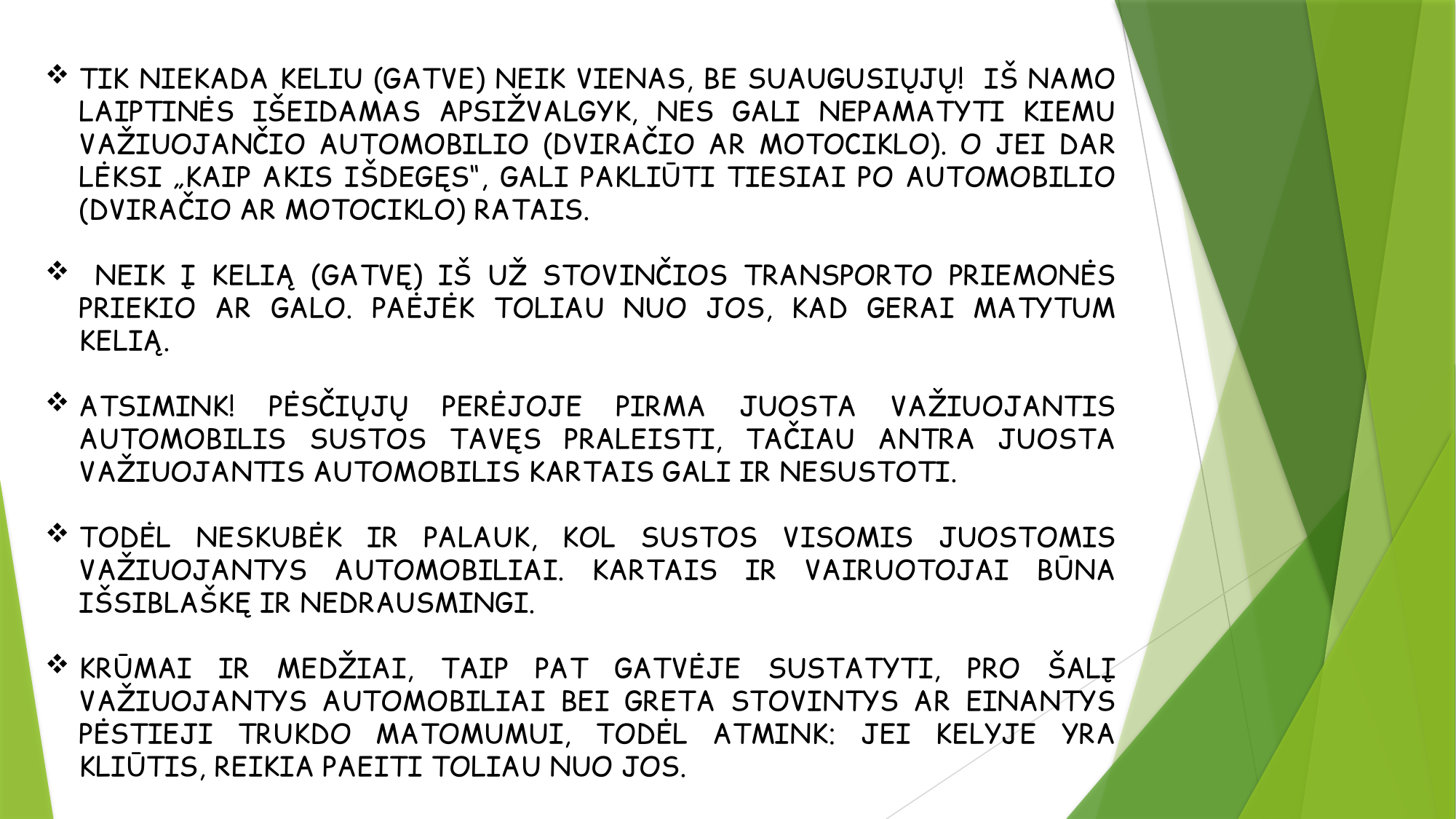

TIK NIEKADA KELIU (GATVE) NEIK VIENAS, BE SUAUGUSIŲJŲ!  IŠ NAMO LAIPTINĖS IŠEIDAMAS APSIŽVALGYK, NES GALI NEPAMATYTI KIEMU VAŽIUOJANČIO AUTOMOBILIO (DVIRAČIO AR MOTOCIKLO). O JEI DAR LĖKSI „KAIP AKIS IŠDEGĘS“, GALI PAKLIŪTI TIESIAI PO AUTOMOBILIO (DVIRAČIO AR MOTOCIKLO) RATAIS.

 NEIK Į KELIĄ (GATVĘ) IŠ UŽ STOVINČIOS TRANSPORTO PRIEMONĖS PRIEKIO AR GALO. PAĖJĖK TOLIAU NUO JOS, KAD GERAI MATYTUM KELIĄ.

ATSIMINK! PĖSČIŲJŲ PERĖJOJE PIRMA JUOSTA VAŽIUOJANTIS AUTOMOBILIS SUSTOS TAVĘS PRALEISTI, TAČIAU ANTRA JUOSTA VAŽIUOJANTIS AUTOMOBILIS KARTAIS GALI IR NESUSTOTI.

TODĖL NESKUBĖK IR PALAUK, KOL SUSTOS VISOMIS JUOSTOMIS VAŽIUOJANTYS AUTOMOBILIAI. KARTAIS IR VAIRUOTOJAI BŪNA IŠSIBLAŠKĘ IR NEDRAUSMINGI.

KRŪMAI IR MEDŽIAI, TAIP PAT GATVĖJE SUSTATYTI, PRO ŠALĮ VAŽIUOJANTYS AUTOMOBILIAI BEI GRETA STOVINTYS AR EINANTYS PĖSTIEJI TRUKDO MATOMUMUI, TODĖL ATMINK: JEI KELYJE YRA KLIŪTIS, REIKIA PAEITI TOLIAU NUO JOS.